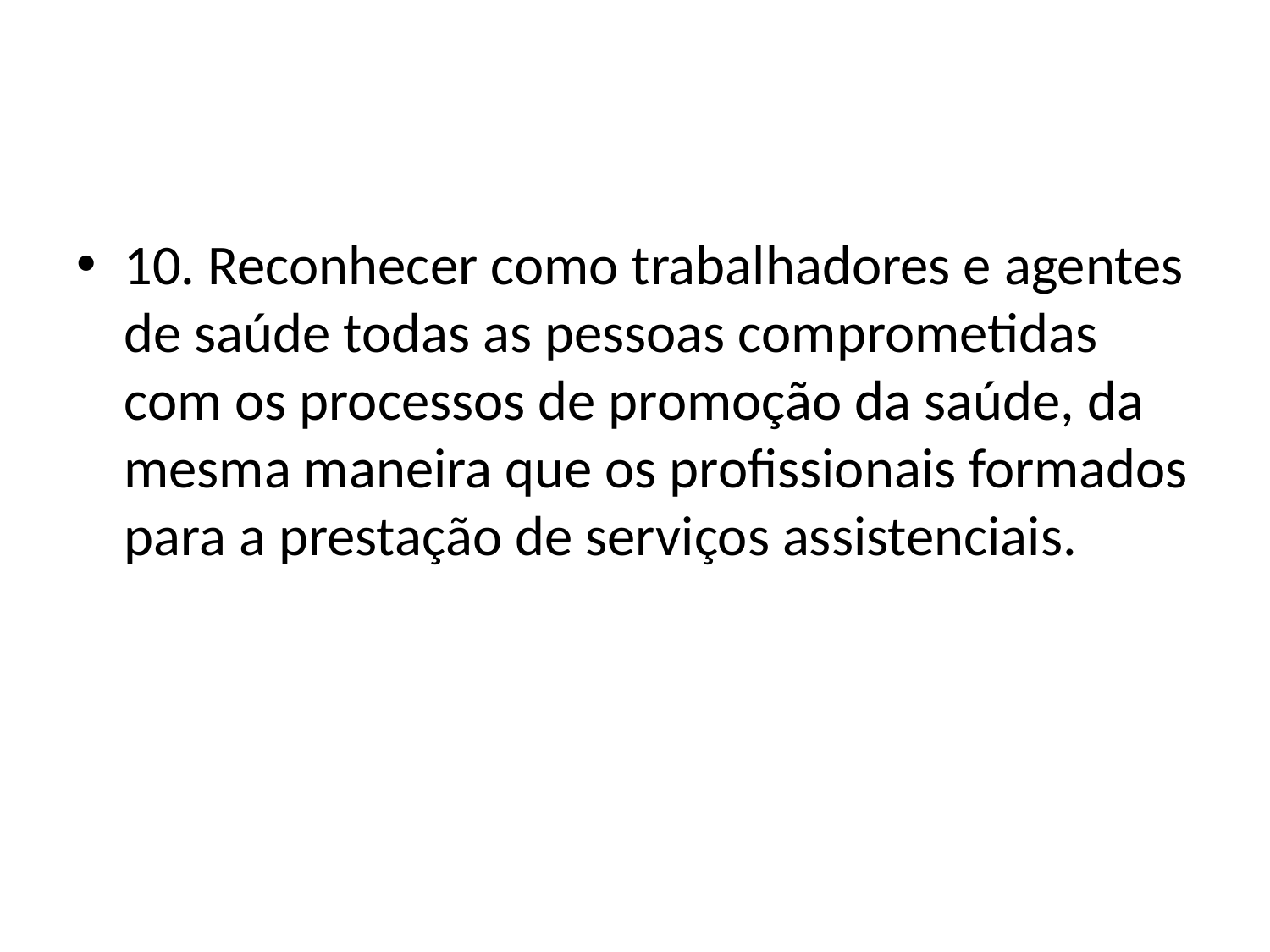

#
10. Reconhecer como trabalhadores e agentes de saúde todas as pessoas comprometidas com os processos de promoção da saúde, da mesma maneira que os profissionais formados para a prestação de serviços assistenciais.